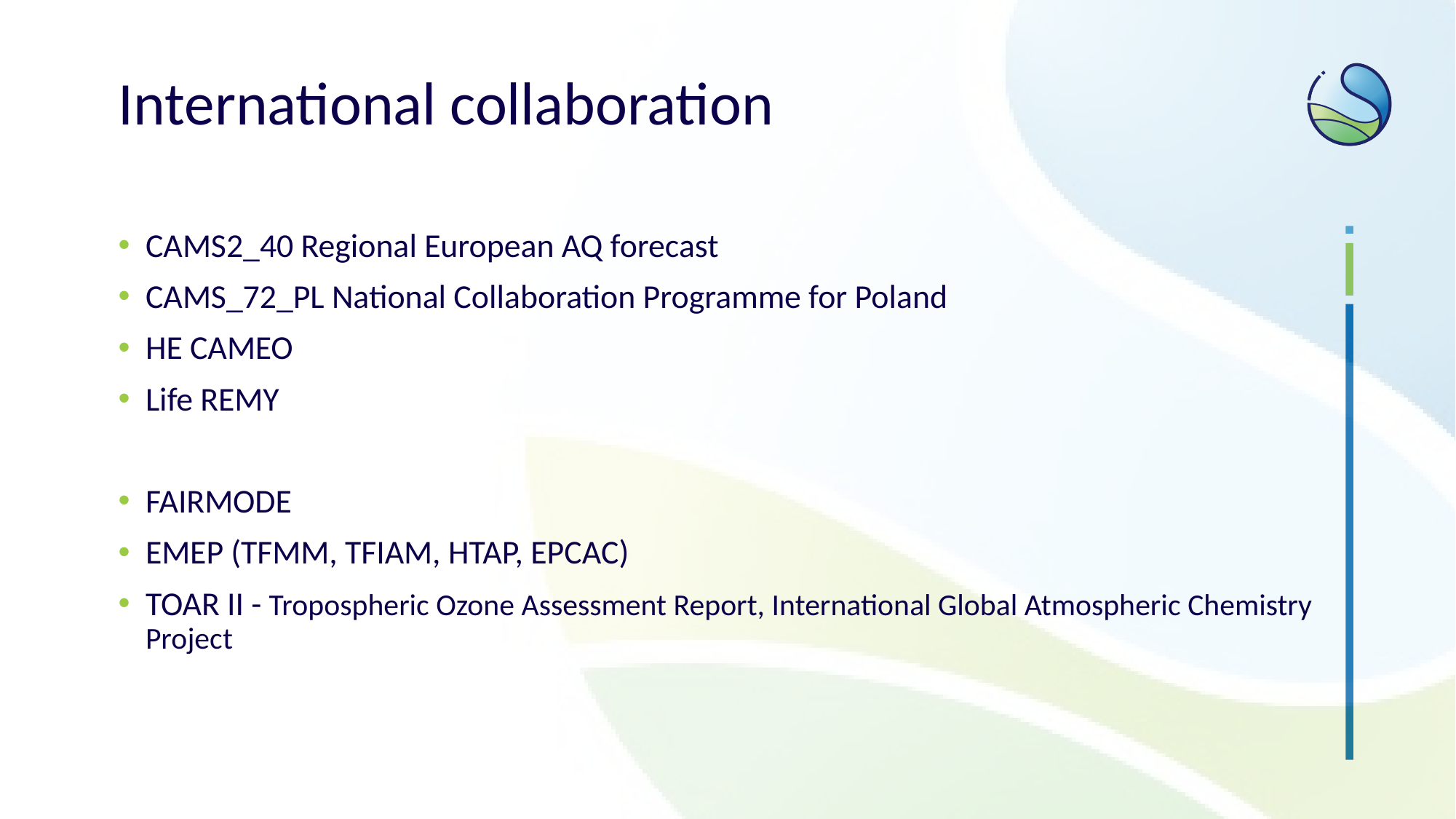

# International collaboration
CAMS2_40 Regional European AQ forecast
CAMS_72_PL National Collaboration Programme for Poland
HE CAMEO
Life REMY

FAIRMODE
EMEP (TFMM, TFIAM, HTAP, EPCAC)
TOAR II - Tropospheric Ozone Assessment Report, International Global Atmospheric Chemistry Project